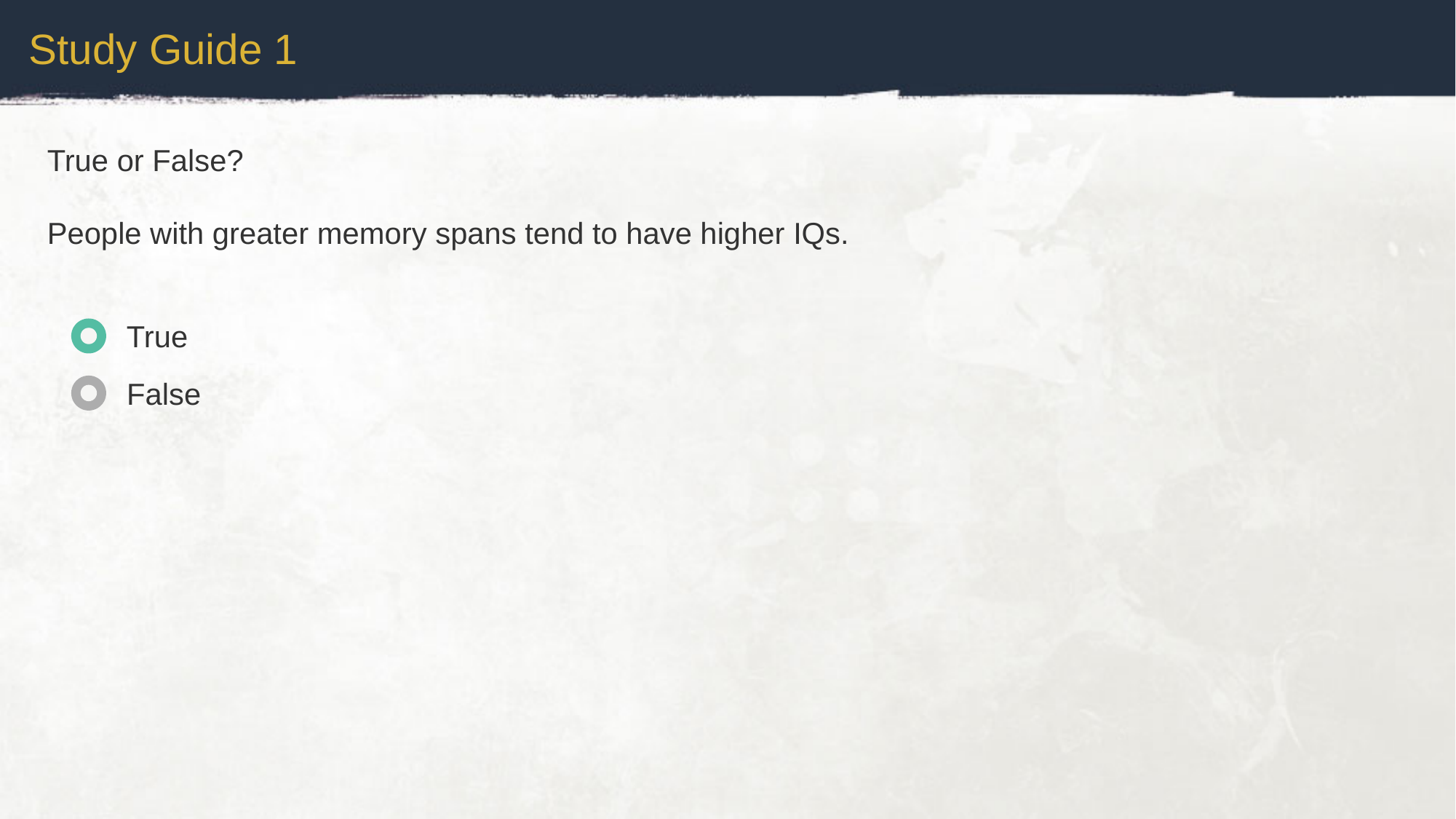

Study Guide 1
True or False?
People with greater memory spans tend to have higher IQs.
True

False